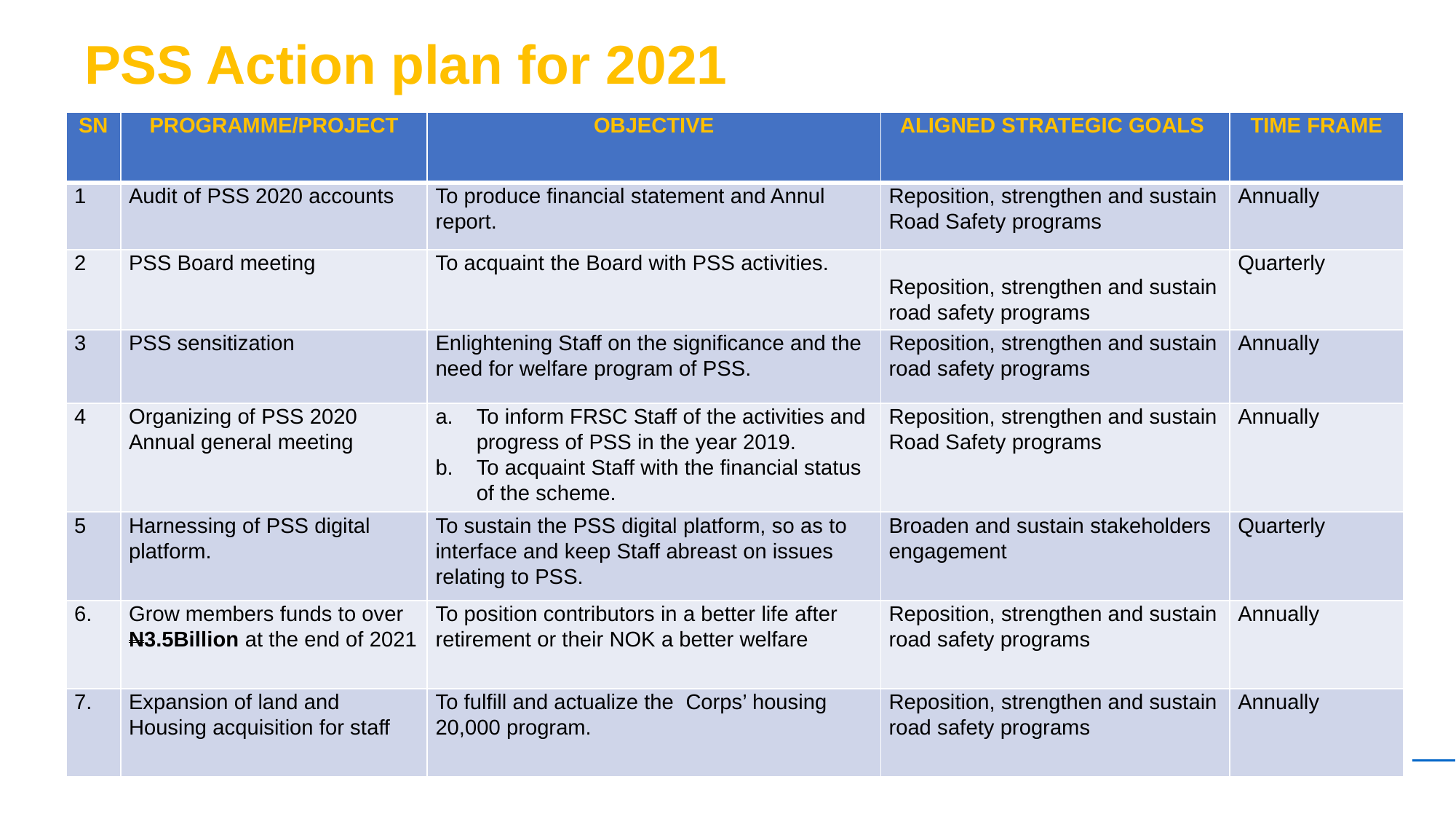

PSS Action plan for 2021
| SN | PROGRAMME/PROJECT | OBJECTIVE | ALIGNED STRATEGIC GOALS | TIME FRAME |
| --- | --- | --- | --- | --- |
| 1 | Audit of PSS 2020 accounts | To produce financial statement and Annul report. | Reposition, strengthen and sustain Road Safety programs | Annually |
| 2 | PSS Board meeting | To acquaint the Board with PSS activities. | Reposition, strengthen and sustain road safety programs | Quarterly |
| 3 | PSS sensitization | Enlightening Staff on the significance and the need for welfare program of PSS. | Reposition, strengthen and sustain road safety programs | Annually |
| 4 | Organizing of PSS 2020 Annual general meeting | To inform FRSC Staff of the activities and progress of PSS in the year 2019. To acquaint Staff with the financial status of the scheme. | Reposition, strengthen and sustain Road Safety programs | Annually |
| 5 | Harnessing of PSS digital platform. | To sustain the PSS digital platform, so as to interface and keep Staff abreast on issues relating to PSS. | Broaden and sustain stakeholders engagement | Quarterly |
| 6. | Grow members funds to over N3.5Billion at the end of 2021 | To position contributors in a better life after retirement or their NOK a better welfare | Reposition, strengthen and sustain road safety programs | Annually |
| 7. | Expansion of land and Housing acquisition for staff | To fulfill and actualize the Corps’ housing 20,000 program. | Reposition, strengthen and sustain road safety programs | Annually |
THANK